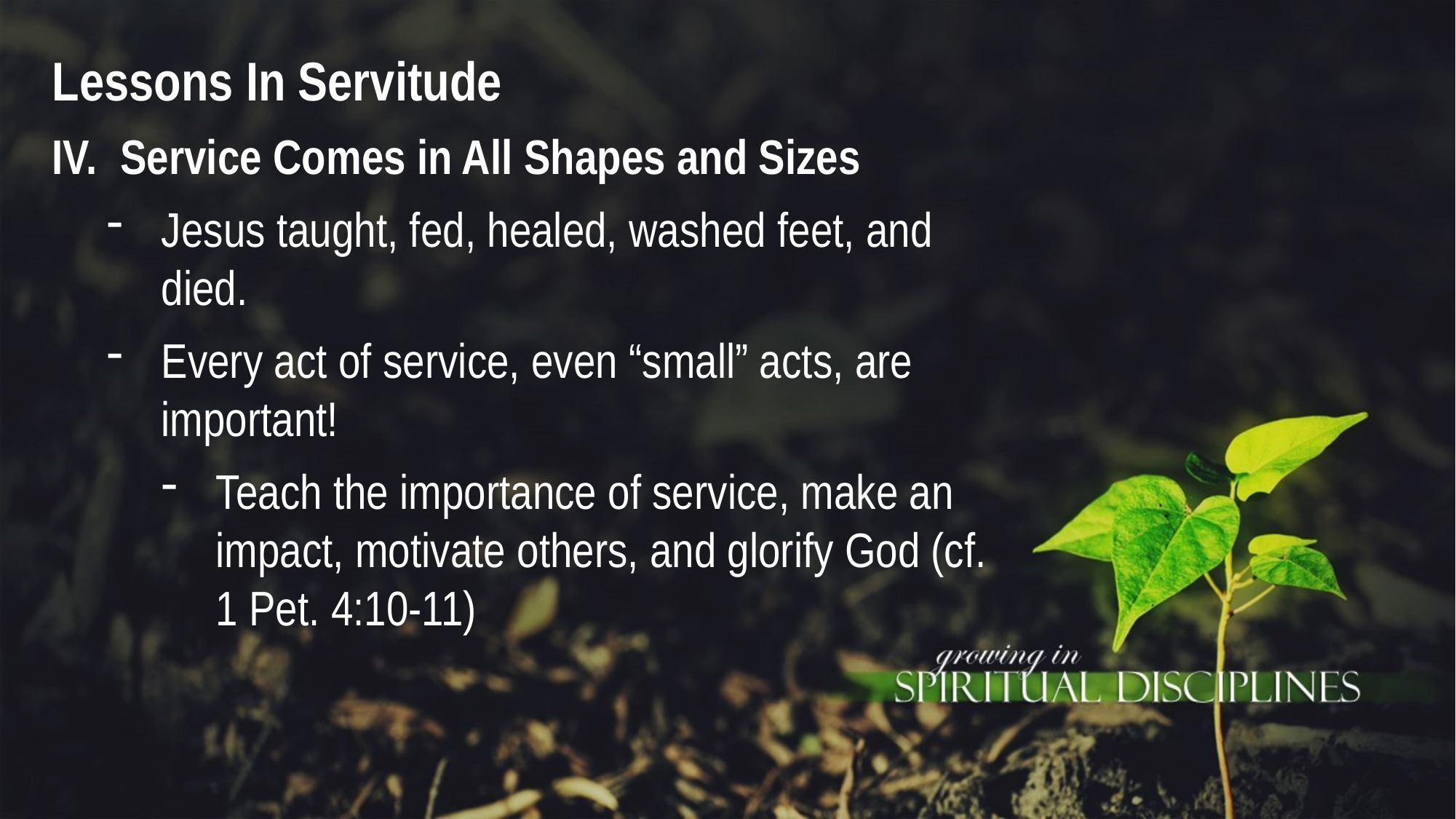

Lessons In Servitude

Service Comes in All Shapes and Sizes

Jesus taught, fed, healed, washed feet, and died.

Every act of service, even “small” acts, are important!

Teach the importance of service, make an impact, motivate others, and glorify God (cf. 1 Pet. 4:10-11)